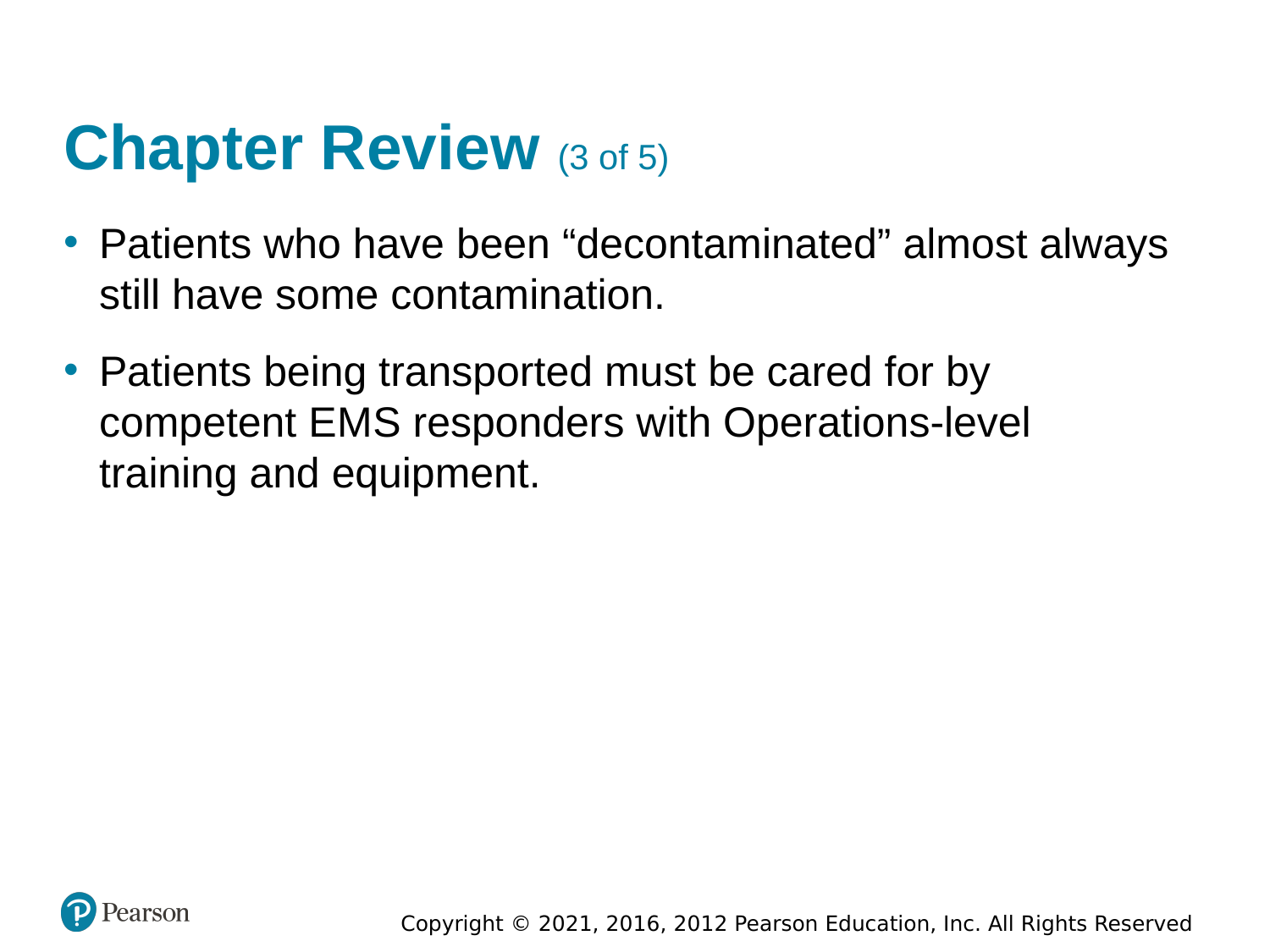

# Chapter Review (3 of 5)
Patients who have been “decontaminated” almost always still have some contamination.
Patients being transported must be cared for by competent E M S responders with Operations-level training and equipment.